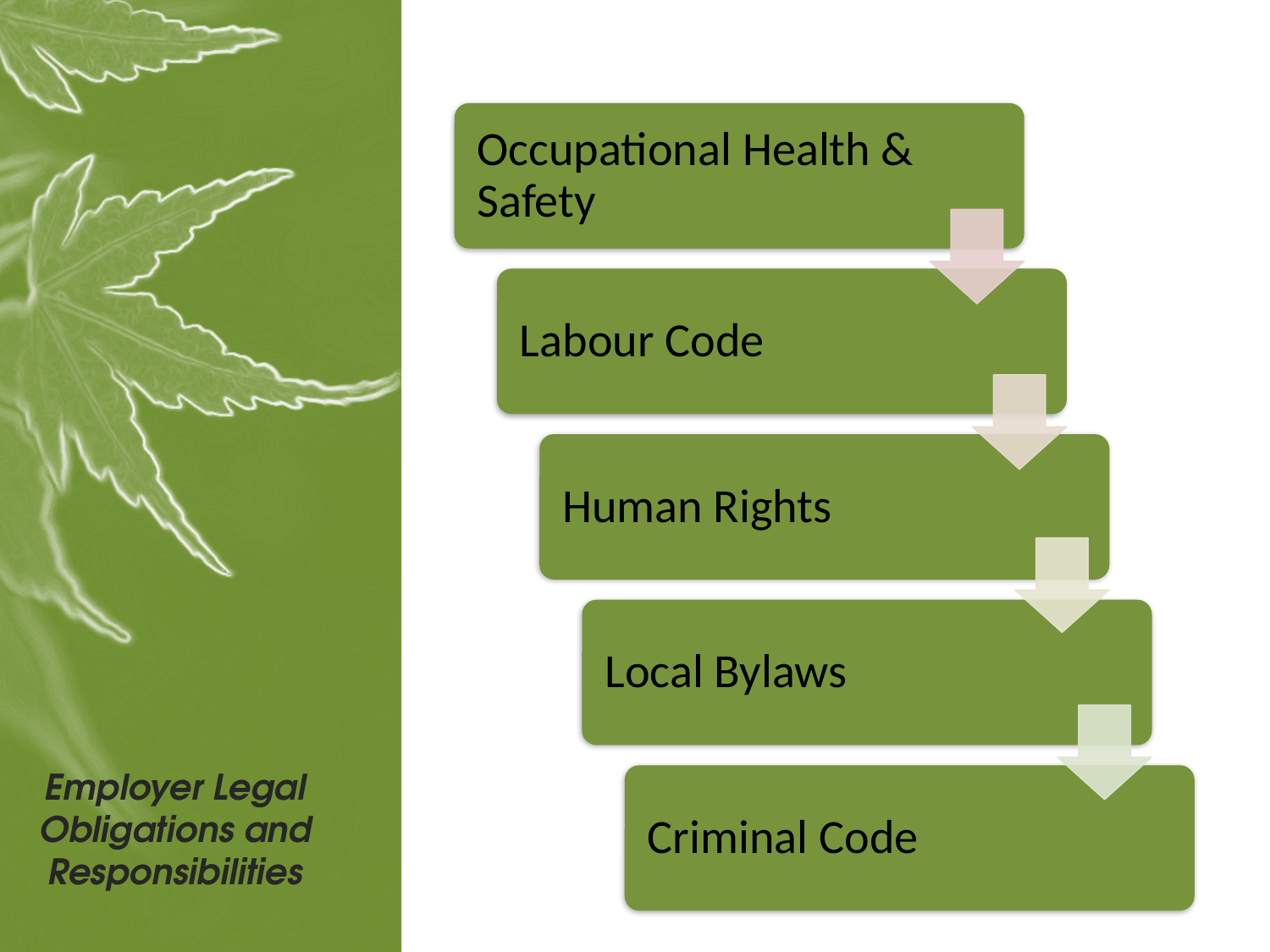

Occupational Health & Safety
Labour Code
Human Rights
Local Bylaws
Criminal Code

Employer Legal Obligations and Responsibilities